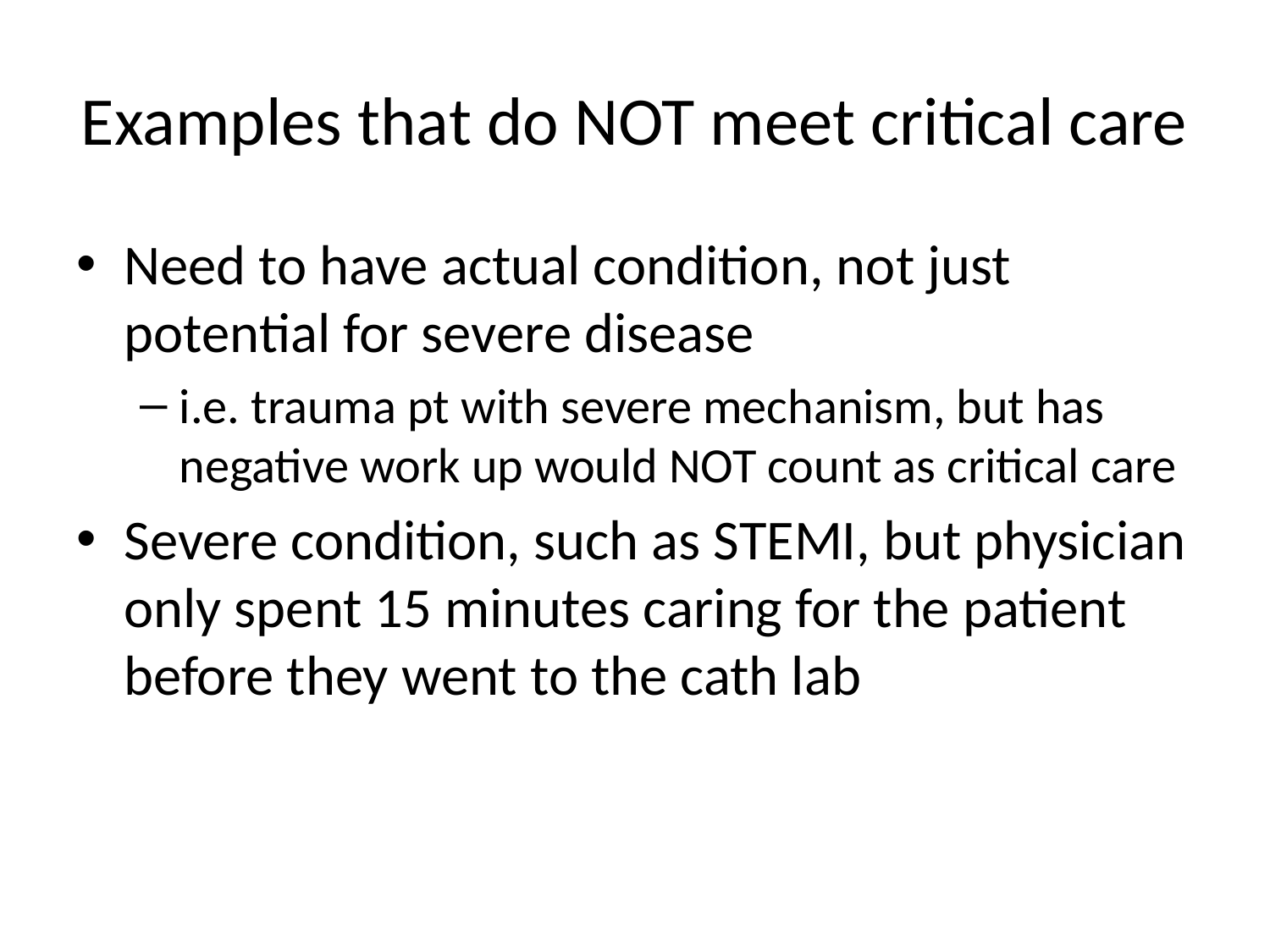

# Examples that do NOT meet critical care
Need to have actual condition, not just potential for severe disease
i.e. trauma pt with severe mechanism, but has negative work up would NOT count as critical care
Severe condition, such as STEMI, but physician only spent 15 minutes caring for the patient before they went to the cath lab